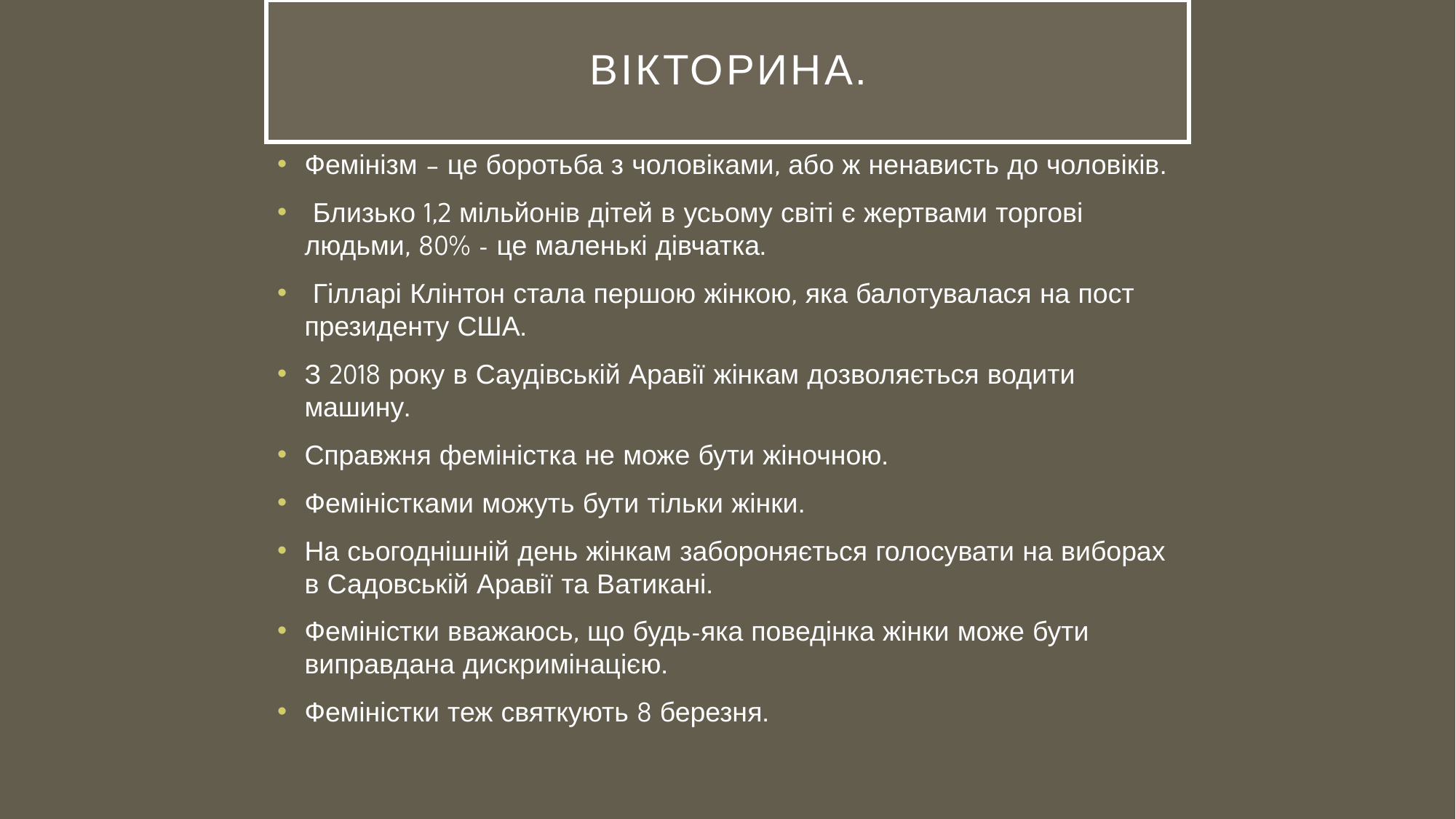

# Вікторина.
Фемінізм – це боротьба з чоловіками, або ж ненависть до чоловіків.
 Близько 1,2 мільйонів дітей в усьому світі є жертвами торгові людьми, 80% - це маленькі дівчатка.
 Гілларі Клінтон стала першою жінкою, яка балотувалася на пост президенту США.
З 2018 року в Саудівській Аравії жінкам дозволяється водити машину.
Справжня феміністка не може бути жіночною.
Феміністками можуть бути тільки жінки.
На сьогоднішній день жінкам забороняється голосувати на виборах в Садовській Аравії та Ватикані.
Феміністки вважаюсь, що будь-яка поведінка жінки може бути виправдана дискримінацією.
Феміністки теж святкують 8 березня.